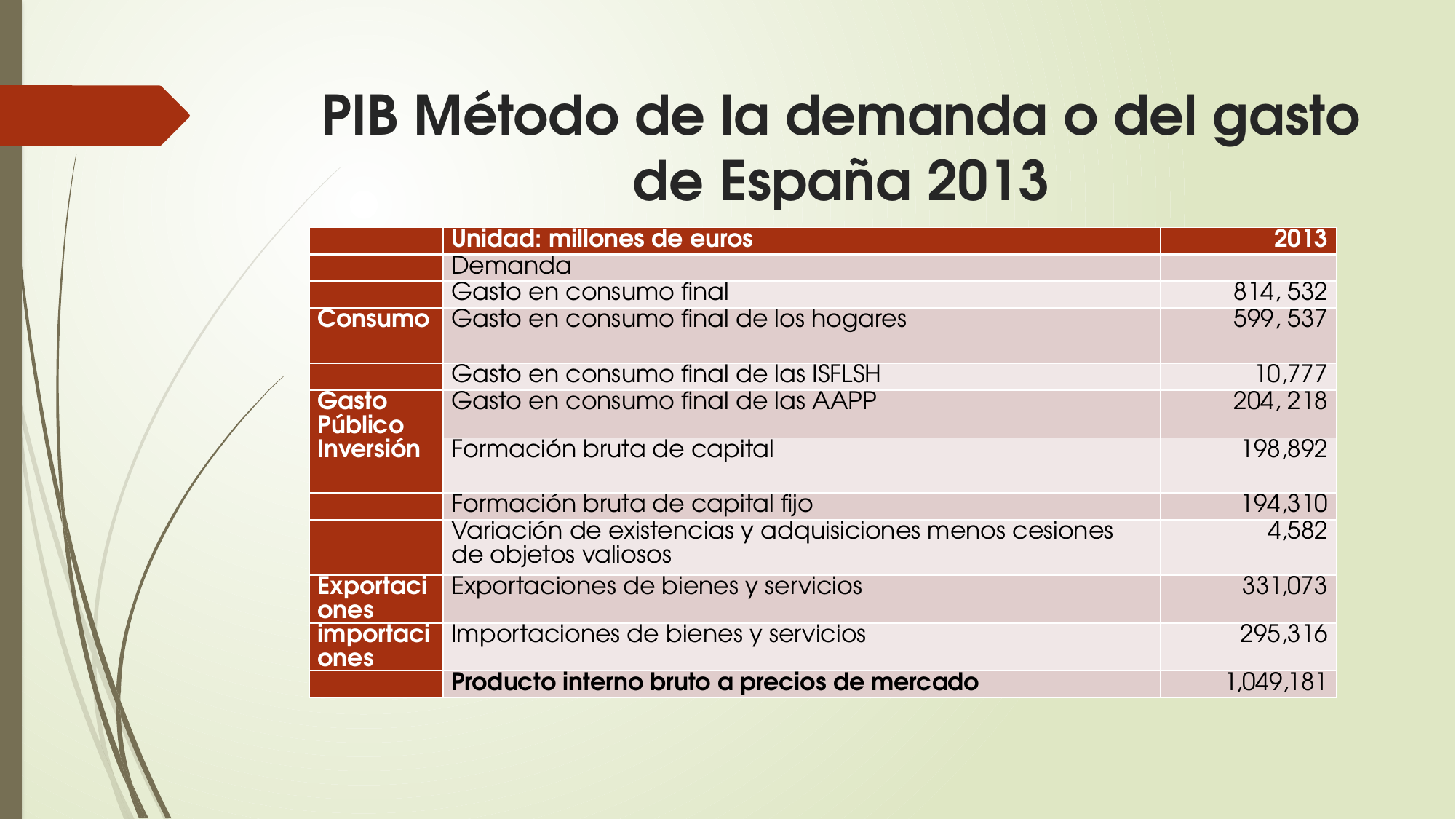

# PIB Método de la demanda o del gasto de España 2013
|  | Unidad: millones de euros | 2013 |
| --- | --- | --- |
|  | Demanda |  |
|  | Gasto en consumo final | 814, 532 |
| Consumo | Gasto en consumo final de los hogares | 599, 537 |
|  | Gasto en consumo final de las ISFLSH | 10,777 |
| Gasto Público | Gasto en consumo final de las AAPP | 204, 218 |
| Inversión | Formación bruta de capital | 198,892 |
|  | Formación bruta de capital fijo | 194,310 |
|  | Variación de existencias y adquisiciones menos cesiones de objetos valiosos | 4,582 |
| Exportaciones | Exportaciones de bienes y servicios | 331,073 |
| importaciones | Importaciones de bienes y servicios | 295,316 |
|  | Producto interno bruto a precios de mercado | 1,049,181 |